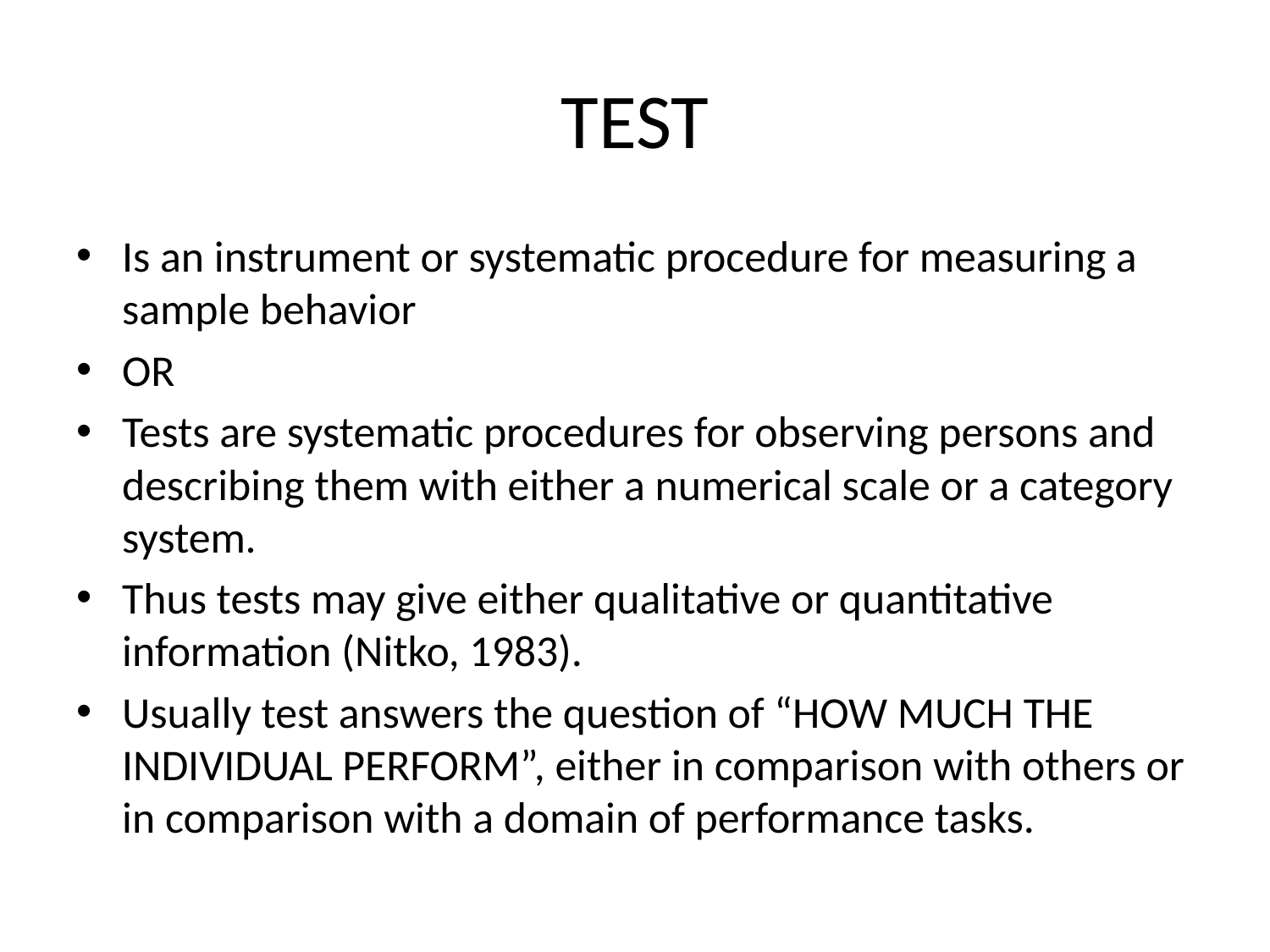

# TEST
Is an instrument or systematic procedure for measuring a sample behavior
OR
Tests are systematic procedures for observing persons and describing them with either a numerical scale or a category system.
Thus tests may give either qualitative or quantitative information (Nitko, 1983).
Usually test answers the question of “HOW MUCH THE INDIVIDUAL PERFORM”, either in comparison with others or in comparison with a domain of performance tasks.